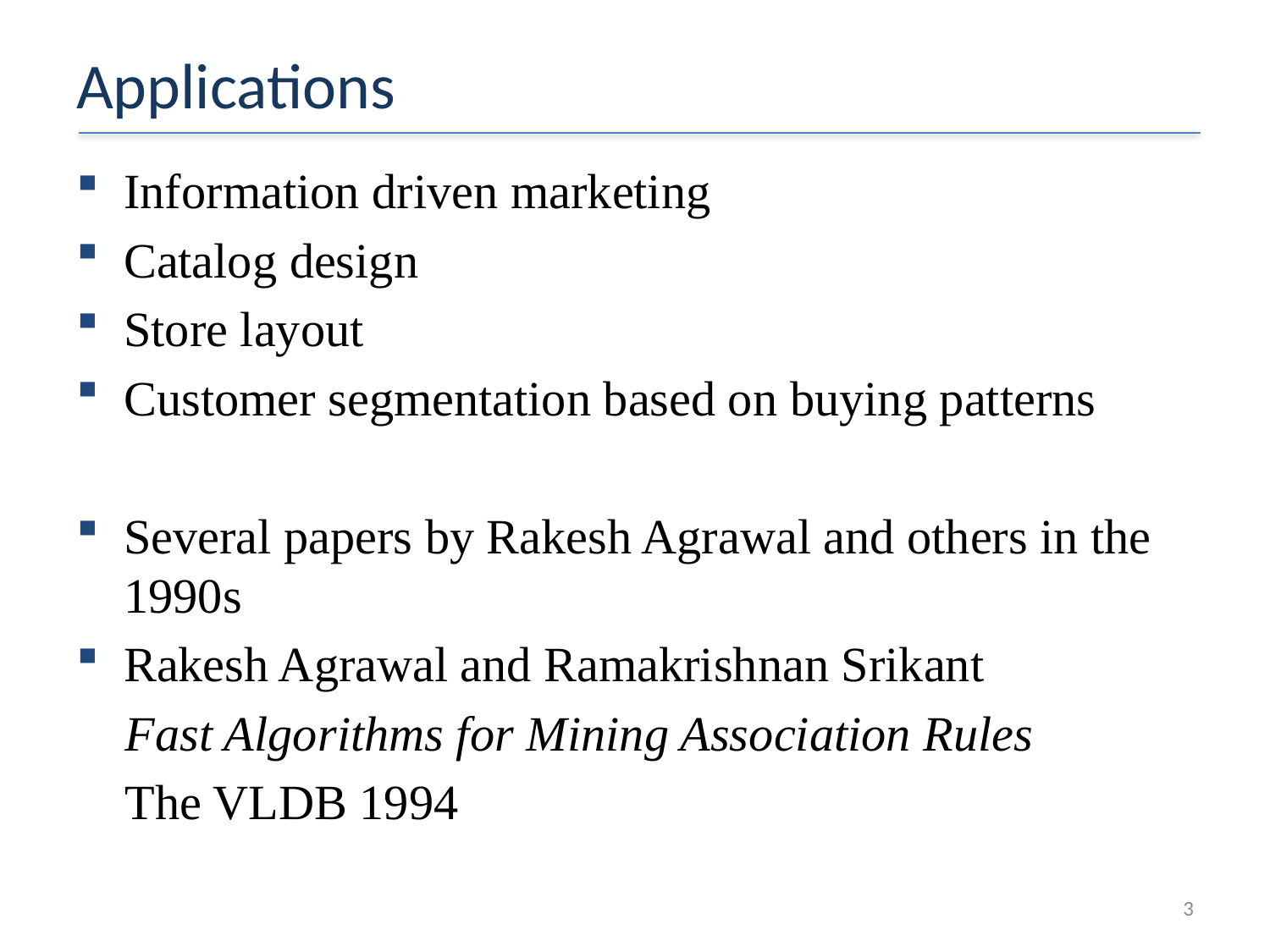

# Applications
Information driven marketing
Catalog design
Store layout
Customer segmentation based on buying patterns

Several papers by Rakesh Agrawal and others in the 1990s
Rakesh Agrawal and Ramakrishnan Srikant
    Fast Algorithms for Mining Association Rules
    The VLDB 1994
3